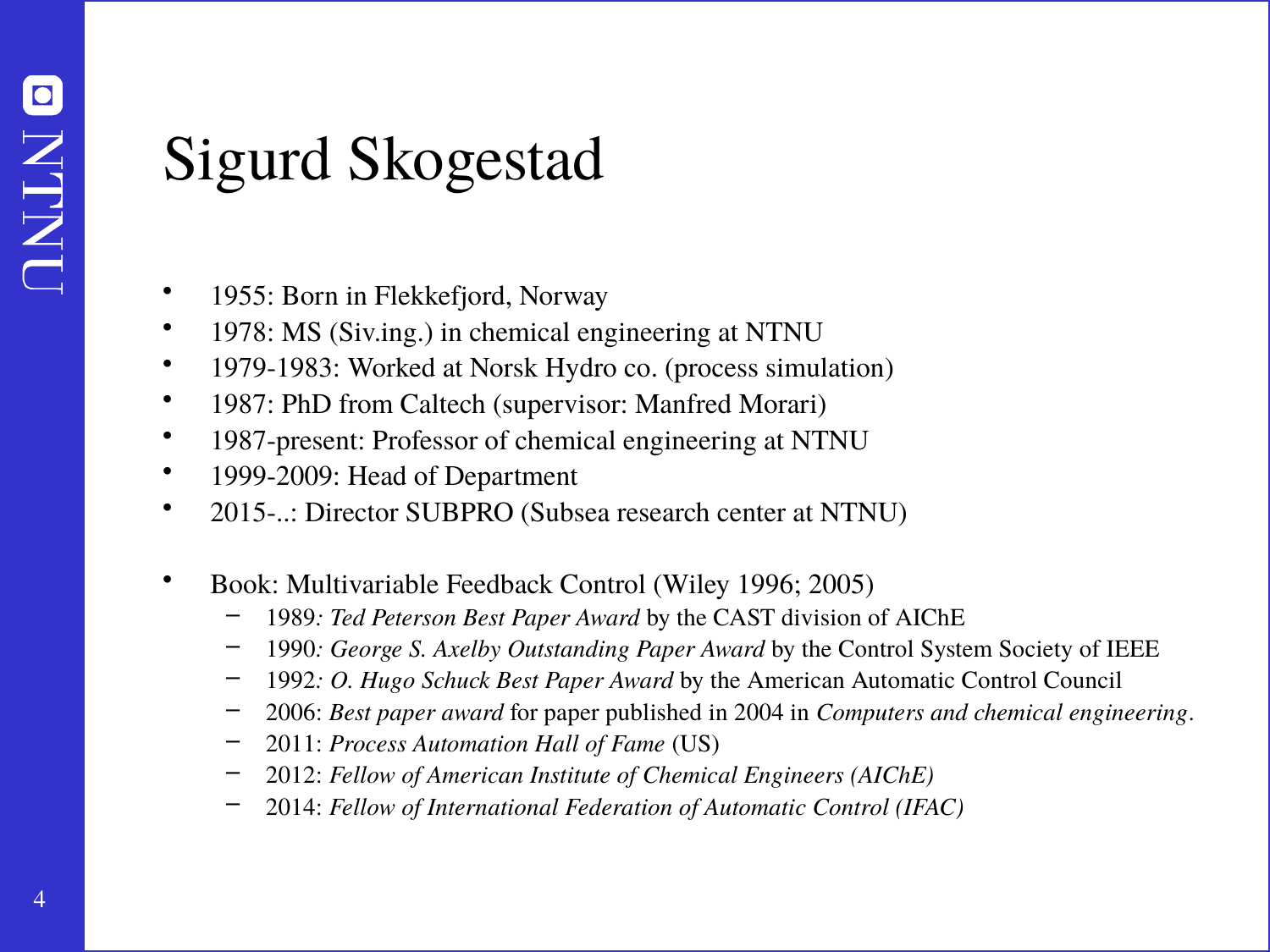

# Sigurd Skogestad
1955: Born in Flekkefjord, Norway
1978: MS (Siv.ing.) in chemical engineering at NTNU
1979-1983: Worked at Norsk Hydro co. (process simulation)
1987: PhD from Caltech (supervisor: Manfred Morari)
1987-present: Professor of chemical engineering at NTNU
1999-2009: Head of Department
2015-..: Director SUBPRO (Subsea research center at NTNU)

Book: Multivariable Feedback Control (Wiley 1996; 2005)
1989: Ted Peterson Best Paper Award by the CAST division of AIChE
1990: George S. Axelby Outstanding Paper Award by the Control System Society of IEEE
1992: O. Hugo Schuck Best Paper Award by the American Automatic Control Council
2006: Best paper award for paper published in 2004 in Computers and chemical engineering.
2011: Process Automation Hall of Fame (US)
2012: Fellow of American Institute of Chemical Engineers (AIChE)
2014: Fellow of International Federation of Automatic Control (IFAC)